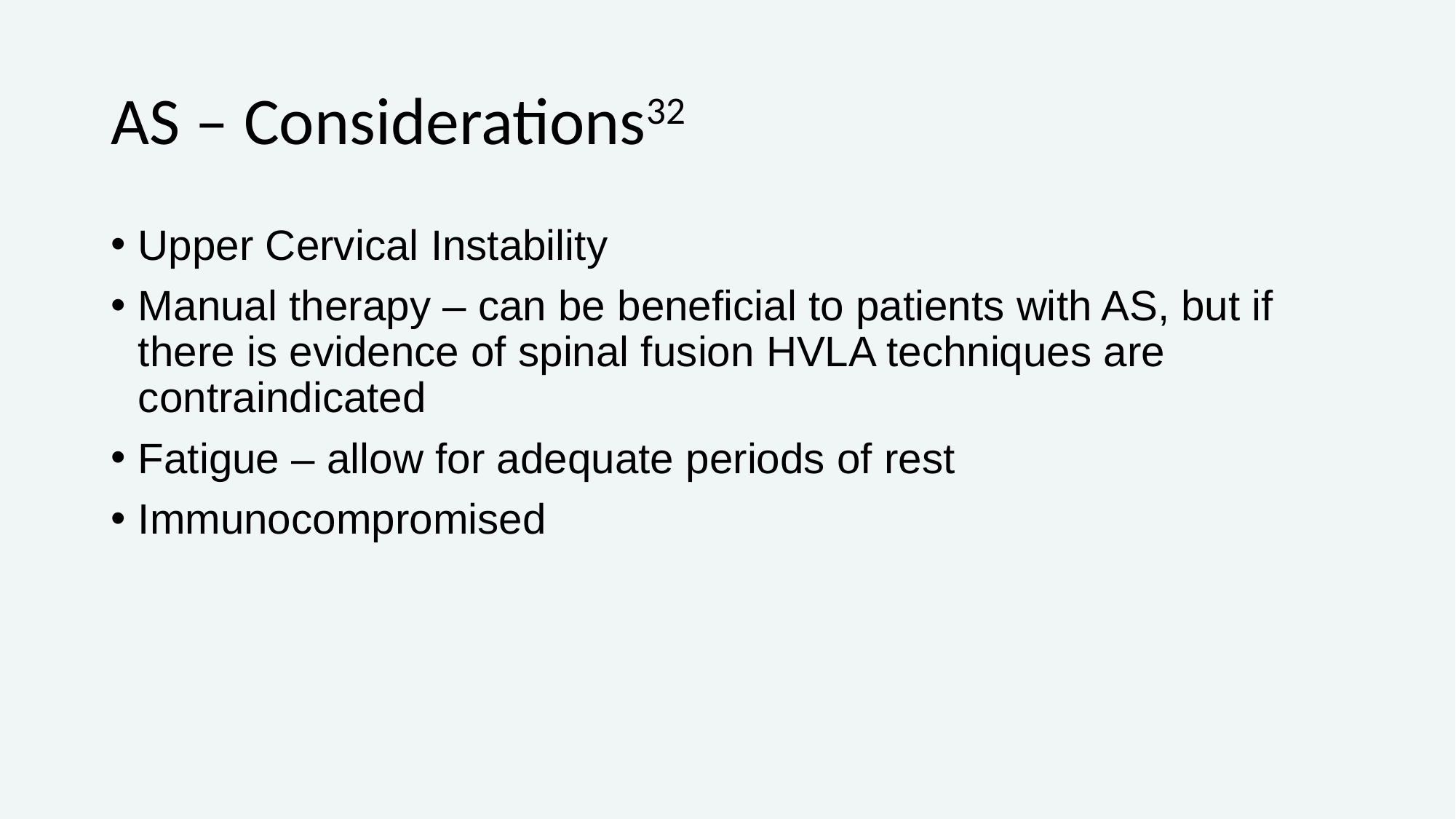

# AS – Considerations32
Upper Cervical Instability
Manual therapy – can be beneficial to patients with AS, but if there is evidence of spinal fusion HVLA techniques are contraindicated
Fatigue – allow for adequate periods of rest
Immunocompromised